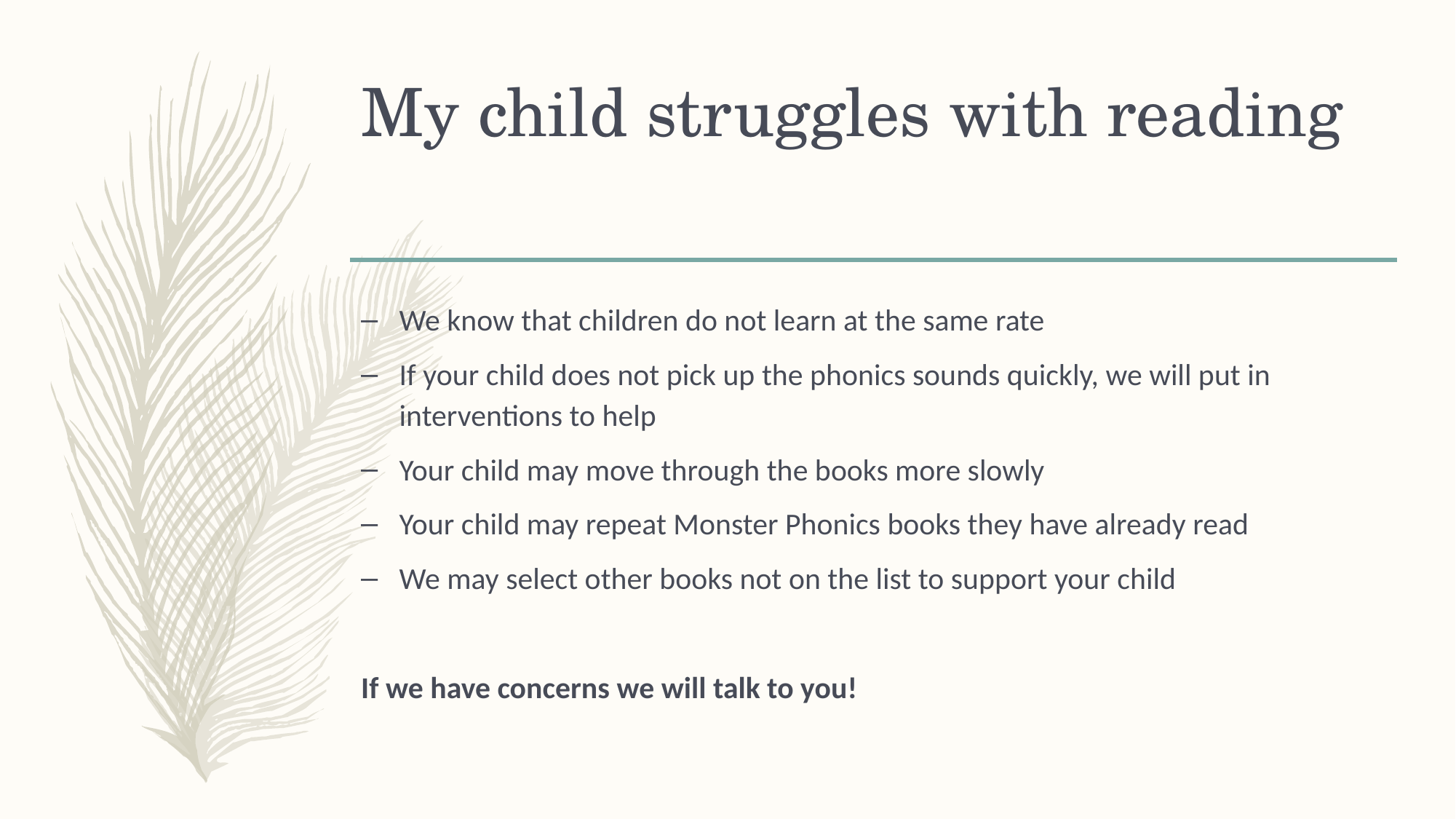

# My child struggles with reading
We know that children do not learn at the same rate
If your child does not pick up the phonics sounds quickly, we will put in interventions to help
Your child may move through the books more slowly
Your child may repeat Monster Phonics books they have already read
We may select other books not on the list to support your child

If we have concerns we will talk to you!